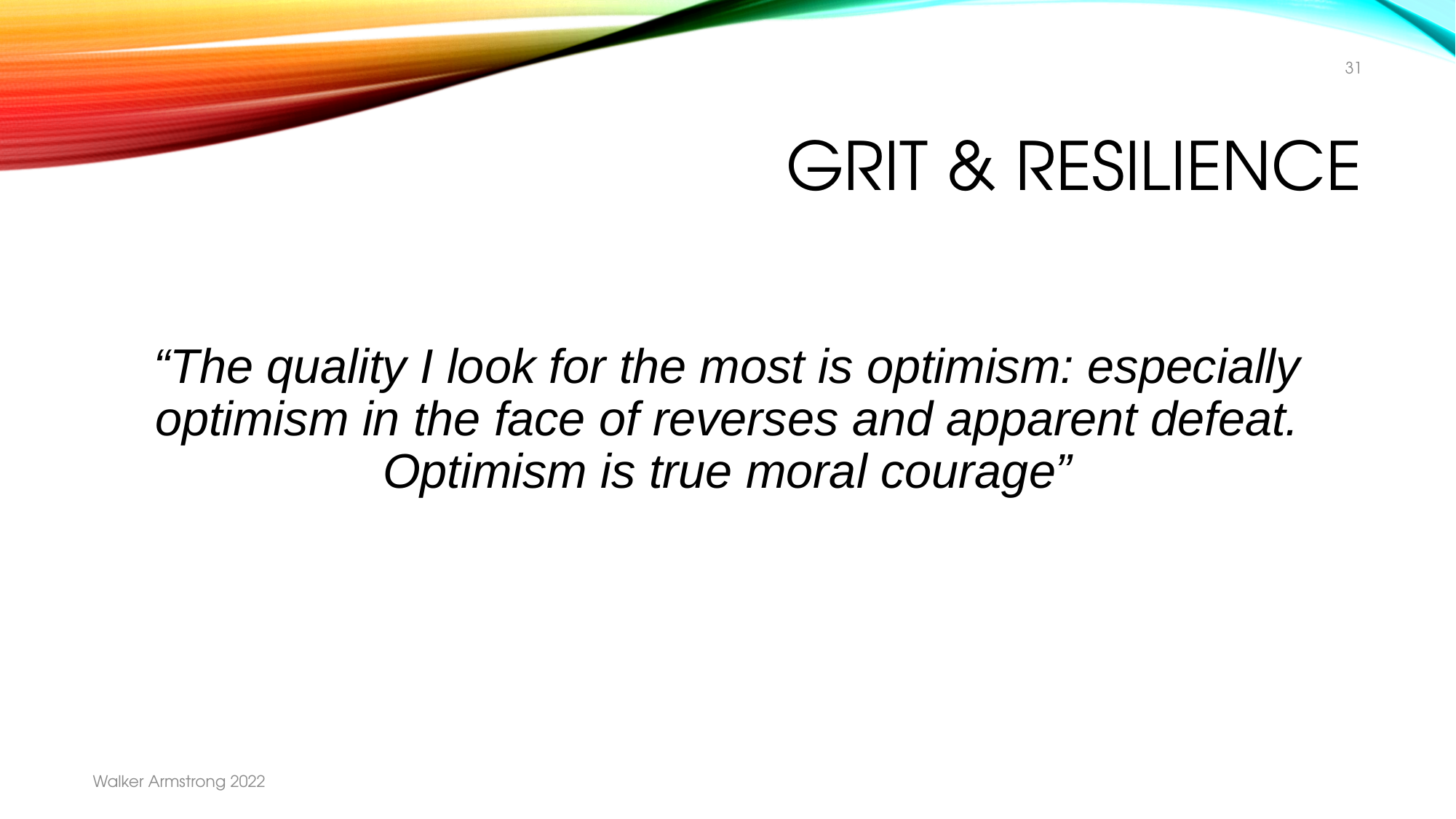

31
# Grit & resilience

“The quality I look for the most is optimism: especially optimism in the face of reverses and apparent defeat. Optimism is true moral courage”
Walker Armstrong 2022